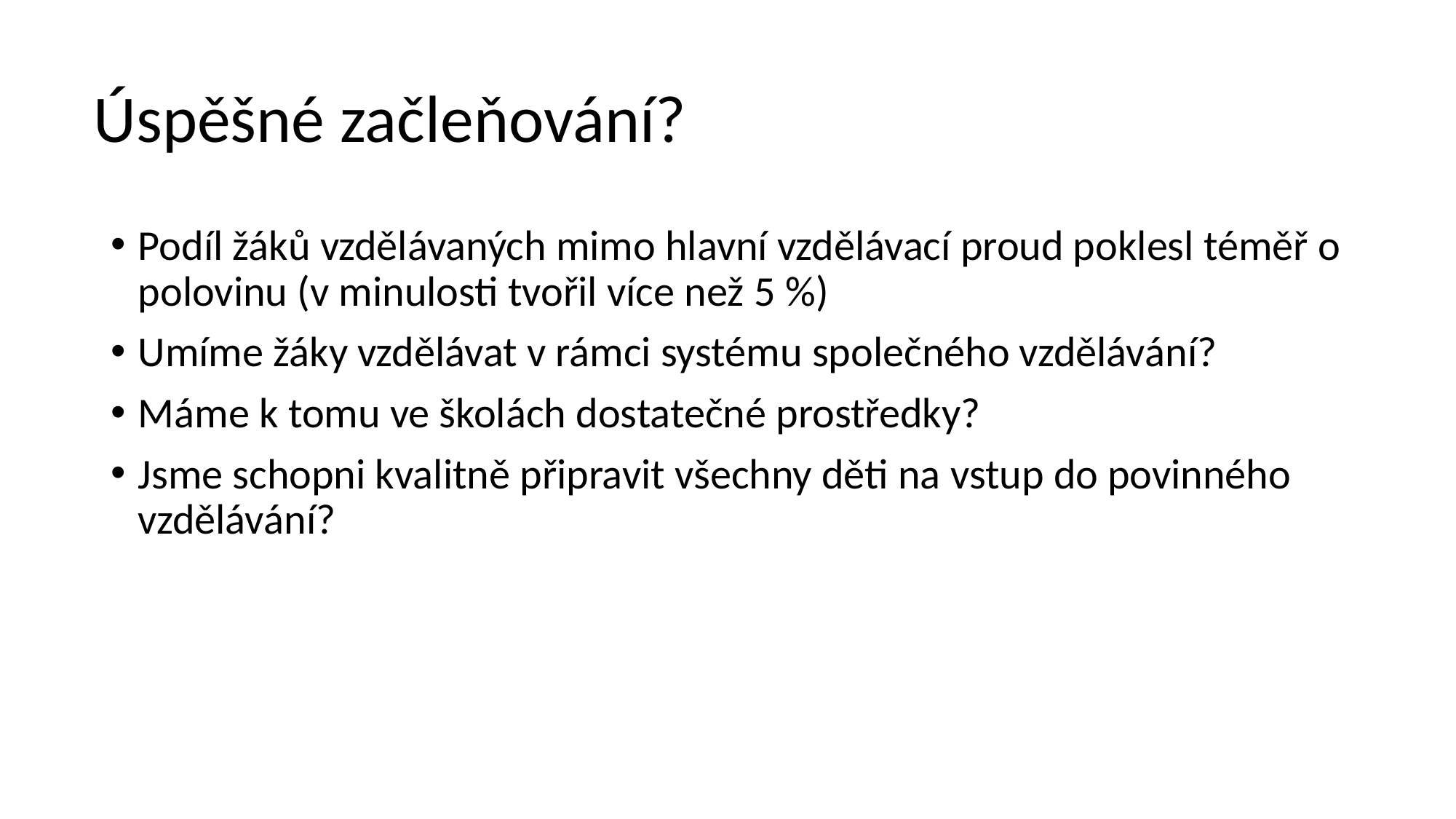

# Úspěšné začleňování?
Podíl žáků vzdělávaných mimo hlavní vzdělávací proud poklesl téměř o polovinu (v minulosti tvořil více než 5 %)
Umíme žáky vzdělávat v rámci systému společného vzdělávání?
Máme k tomu ve školách dostatečné prostředky?
Jsme schopni kvalitně připravit všechny děti na vstup do povinného vzdělávání?